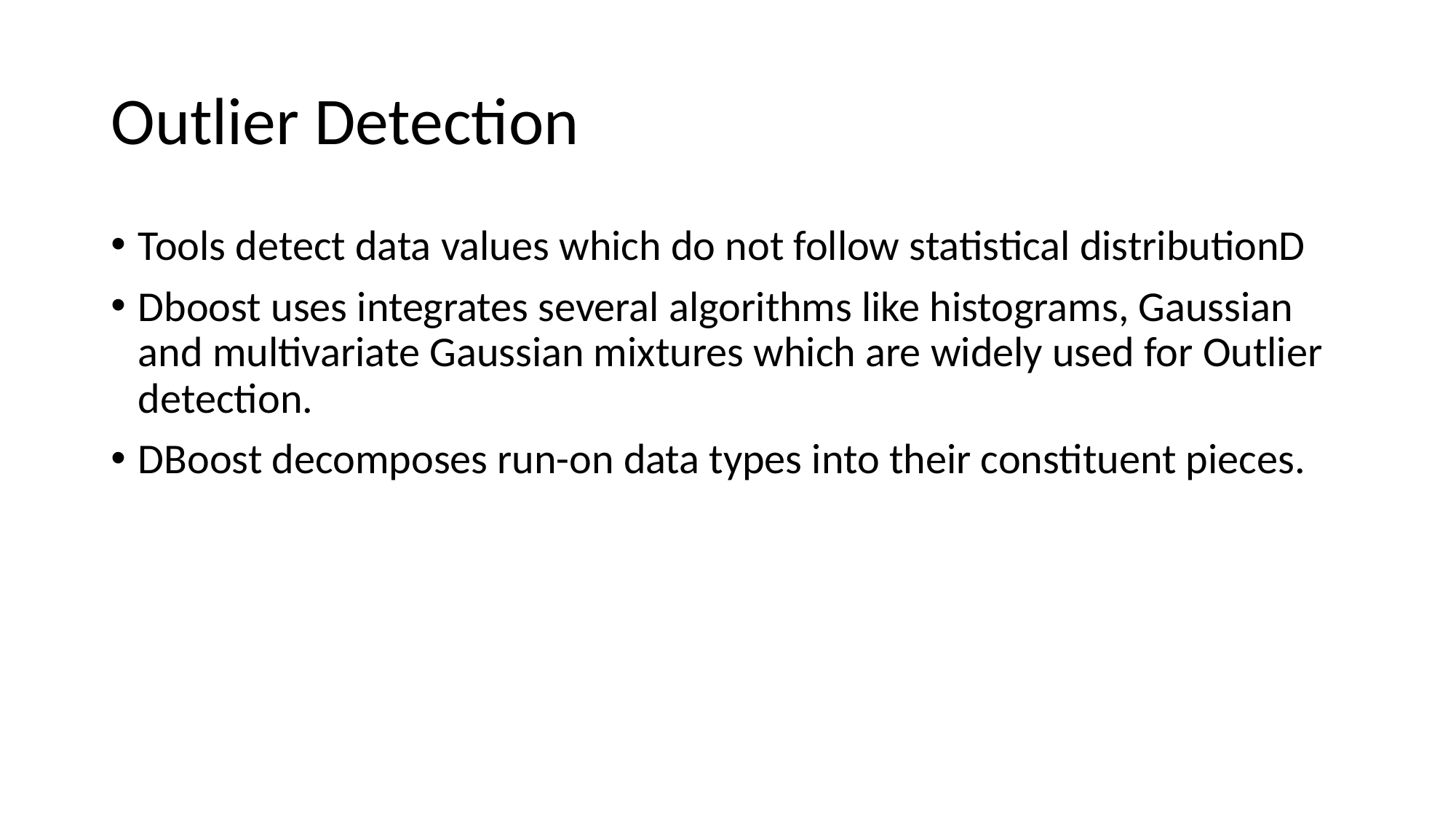

# Outlier Detection
Tools detect data values which do not follow statistical distributionD
Dboost uses integrates several algorithms like histograms, Gaussian and multivariate Gaussian mixtures which are widely used for Outlier detection.
DBoost decomposes run-on data types into their constituent pieces.